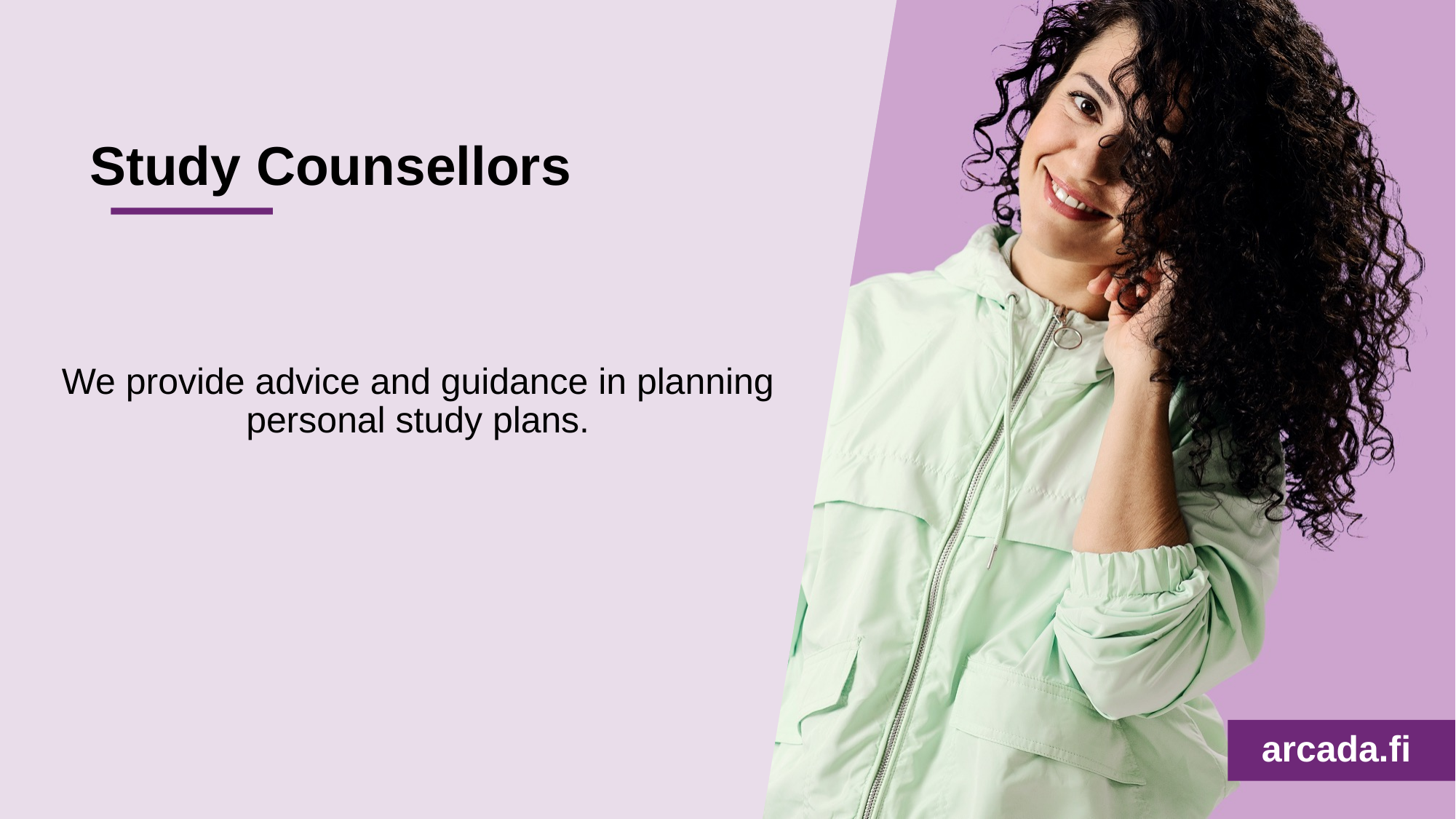

# Study Counsellors

We provide advice and guidance in planning personal study plans.